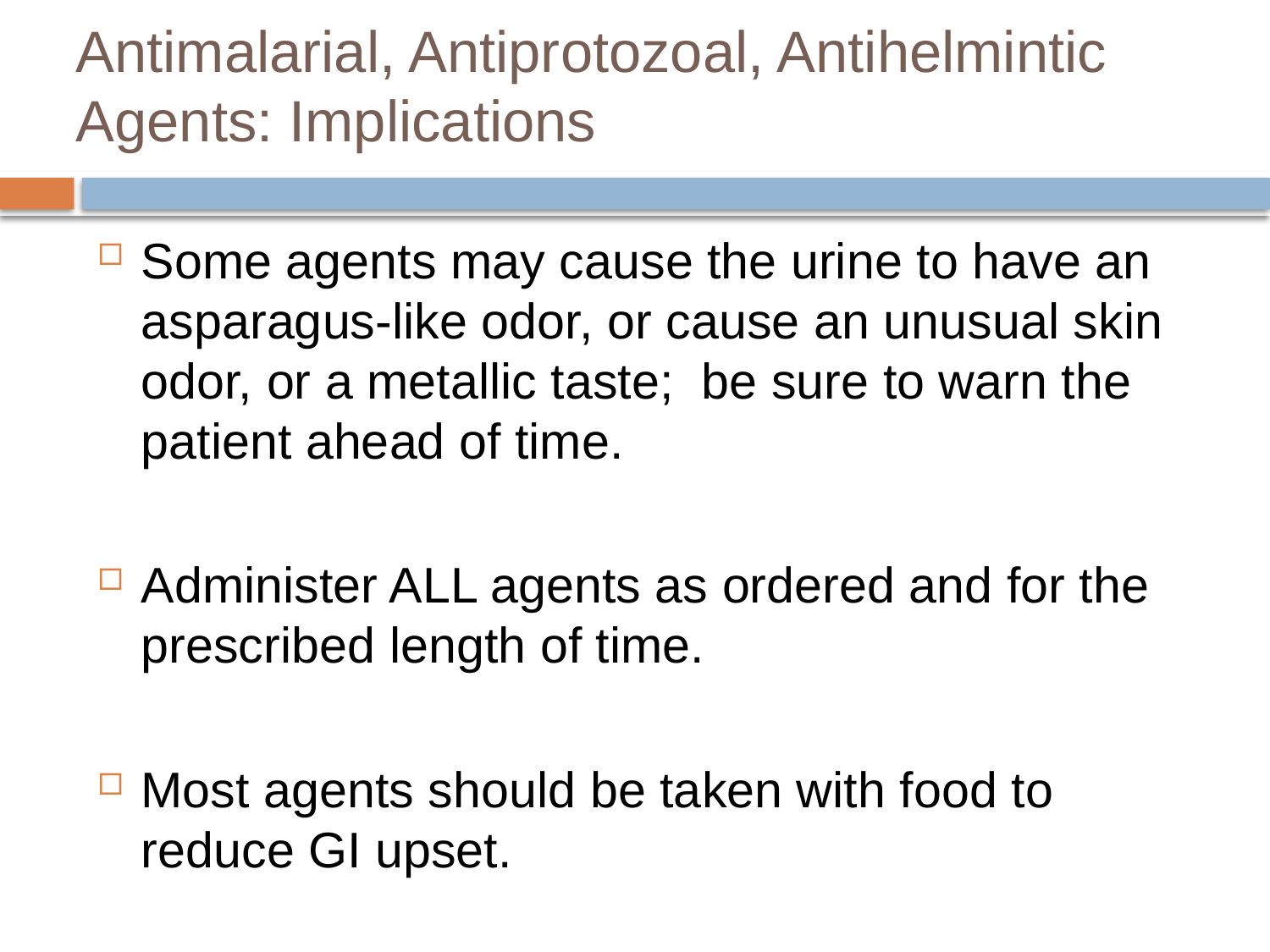

# Antimalarial, Antiprotozoal, Antihelmintic Agents: Implications
Some agents may cause the urine to have an asparagus-like odor, or cause an unusual skin odor, or a metallic taste;  be sure to warn the patient ahead of time.

Administer ALL agents as ordered and for the prescribed length of time.

Most agents should be taken with food to reduce GI upset.